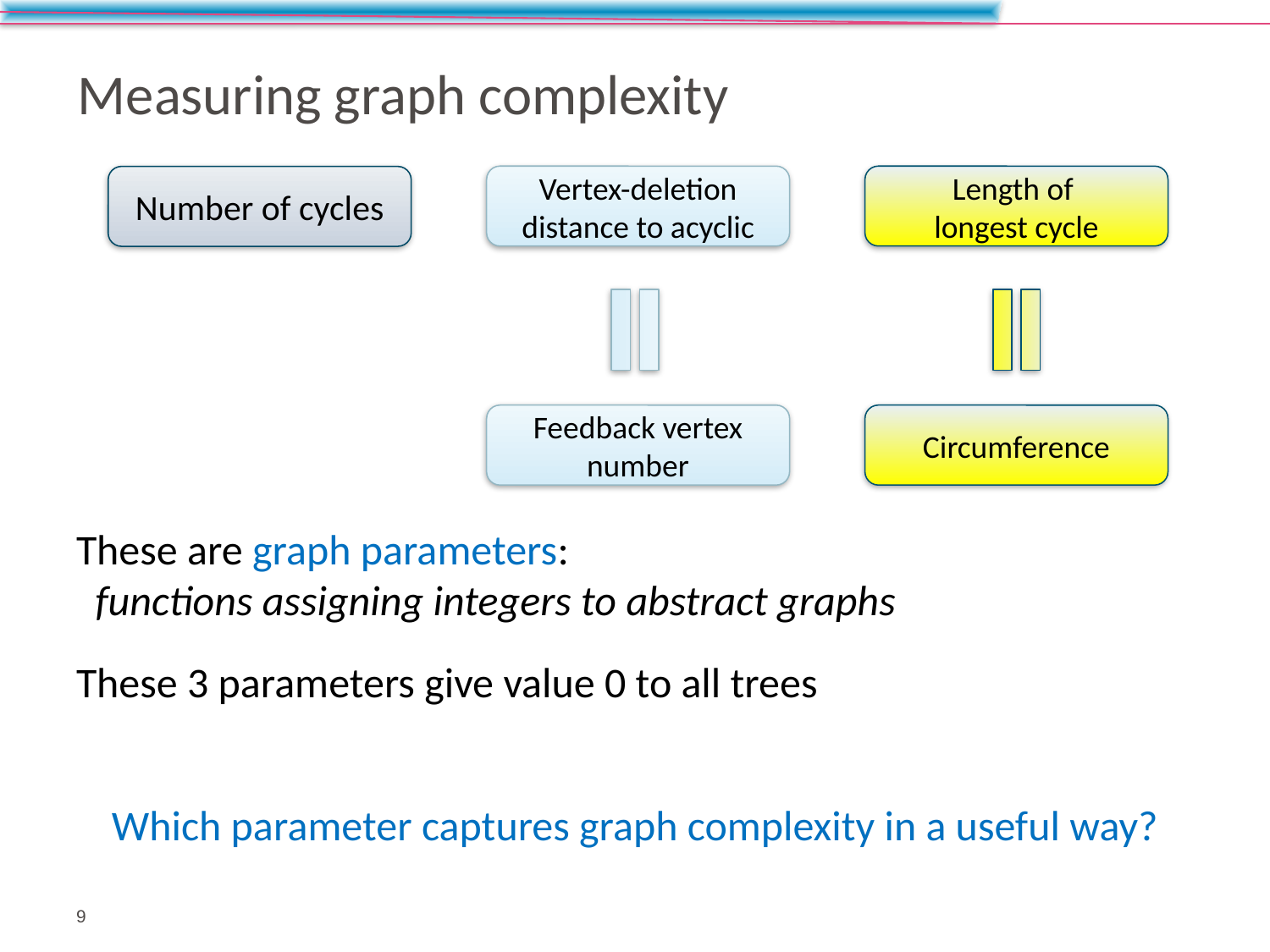

# Measuring graph complexity
Vertex-deletion distance to acyclic
Length of
longest cycle
Number of cycles

Feedback vertex number
Circumference
These are graph parameters:
  functions assigning integers to abstract graphs
These 3 parameters give value 0 to all trees
Which parameter captures graph complexity in a useful way?
9